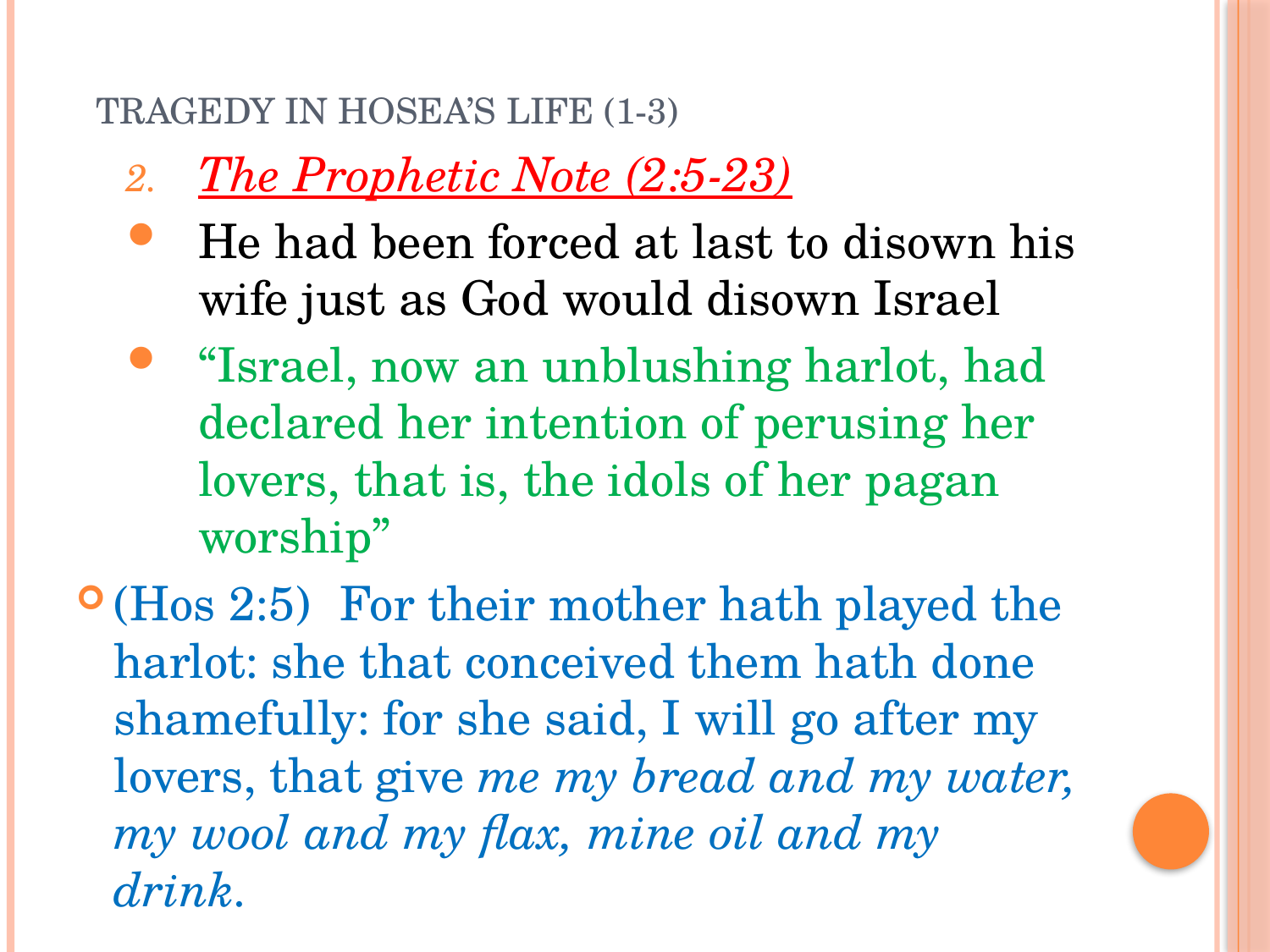

# Tragedy in Hosea’s life (1-3)
The Prophetic Note (2:5-23)
He had been forced at last to disown his wife just as God would disown Israel
“Israel, now an unblushing harlot, had declared her intention of perusing her lovers, that is, the idols of her pagan worship”
(Hos 2:5)  For their mother hath played the harlot: she that conceived them hath done shamefully: for she said, I will go after my lovers, that give me my bread and my water, my wool and my flax, mine oil and my drink.